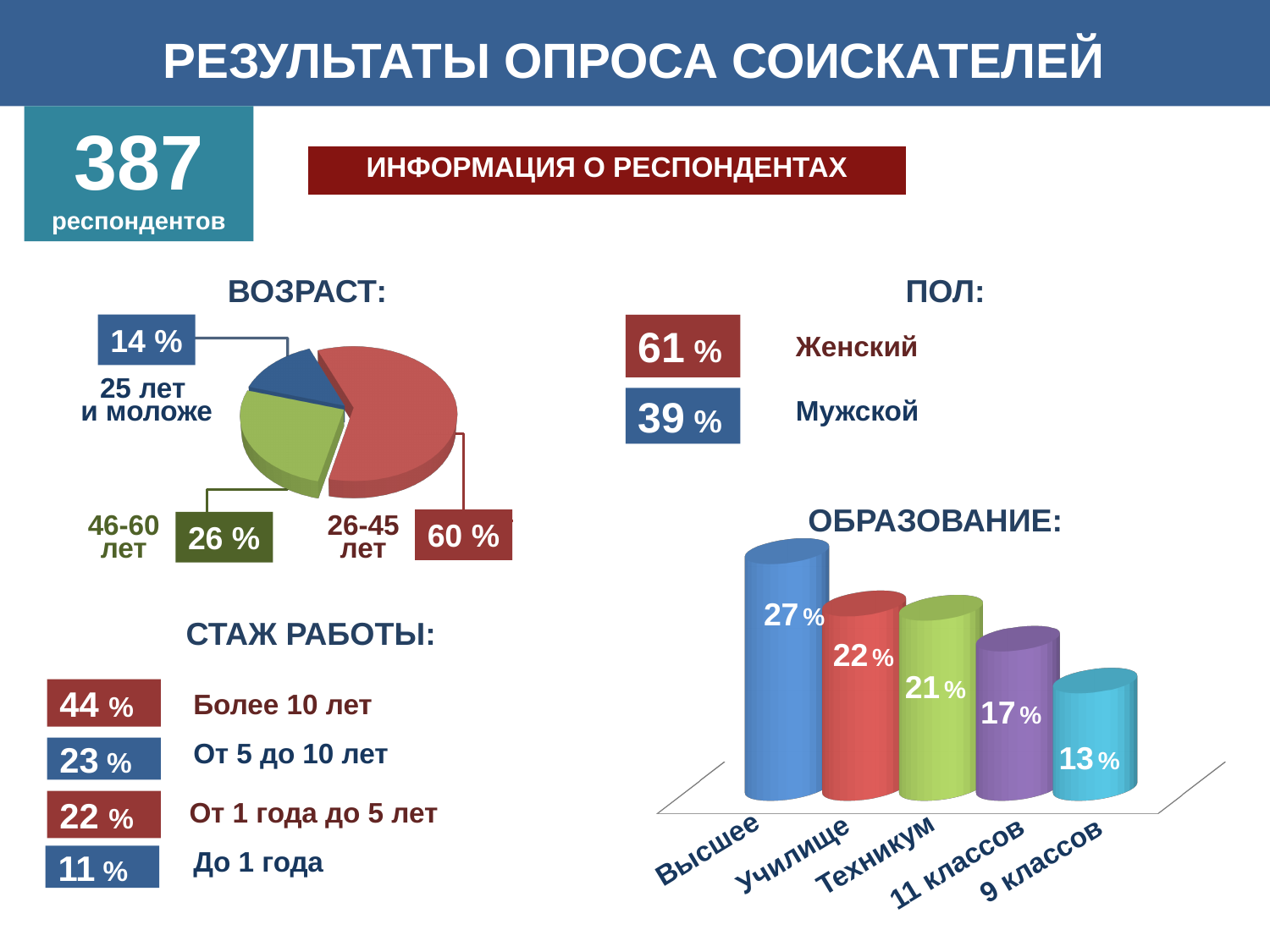

РЕЗУЛЬТАТЫ ОПРОСА СОИСКАТЕЛЕЙ
387
респондентов
| ИНФОРМАЦИЯ О РЕСПОНДЕНТАХ |
| --- |

[unsupported chart]

ВОЗРАСТ:
ПОЛ:

[unsupported chart]

14 %
25 лет
и моложе
60 %
26-45 лет
46-60 лет
26 %
61 %

Женский

39 %
Мужской
ОБРАЗОВАНИЕ:
27 %
СТАЖ РАБОТЫ:
22 %
21 %
44 %

Более 10 лет
17 %
13 %

23 %
От 5 до 10 лет
22 %

От 1 года до 5 лет
Высшее
9 классов
Училище
Техникум
11 %

До 1 года
11 классов